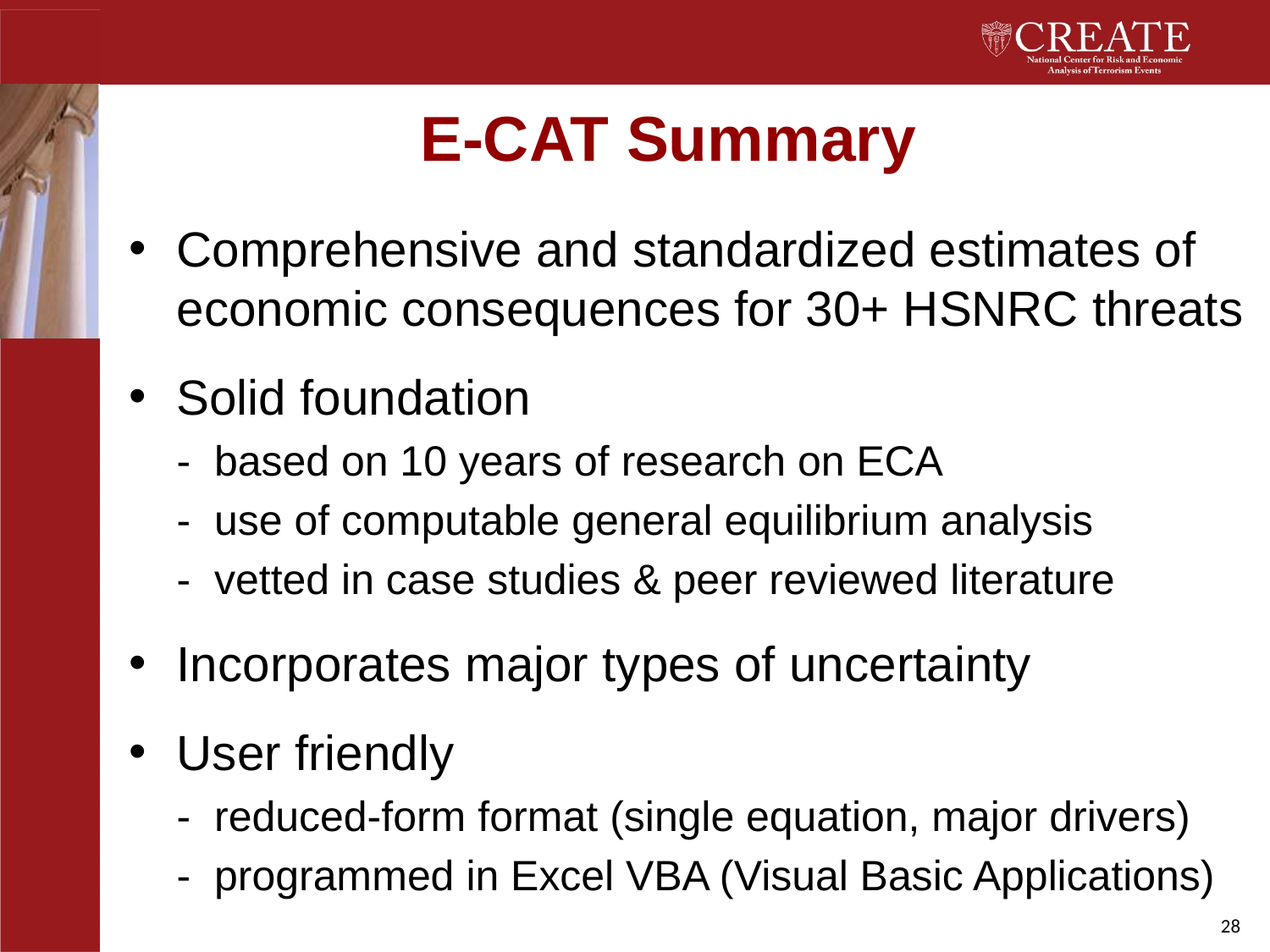

# E-CAT Summary
Comprehensive and standardized estimates of economic consequences for 30+ HSNRC threats

Solid foundation
    -  based on 10 years of research on ECA
    -  use of computable general equilibrium analysis
    -  vetted in case studies & peer reviewed literature

Incorporates major types of uncertainty

User friendly
    -  reduced-form format (single equation, major drivers)
    -  programmed in Excel VBA (Visual Basic Applications)